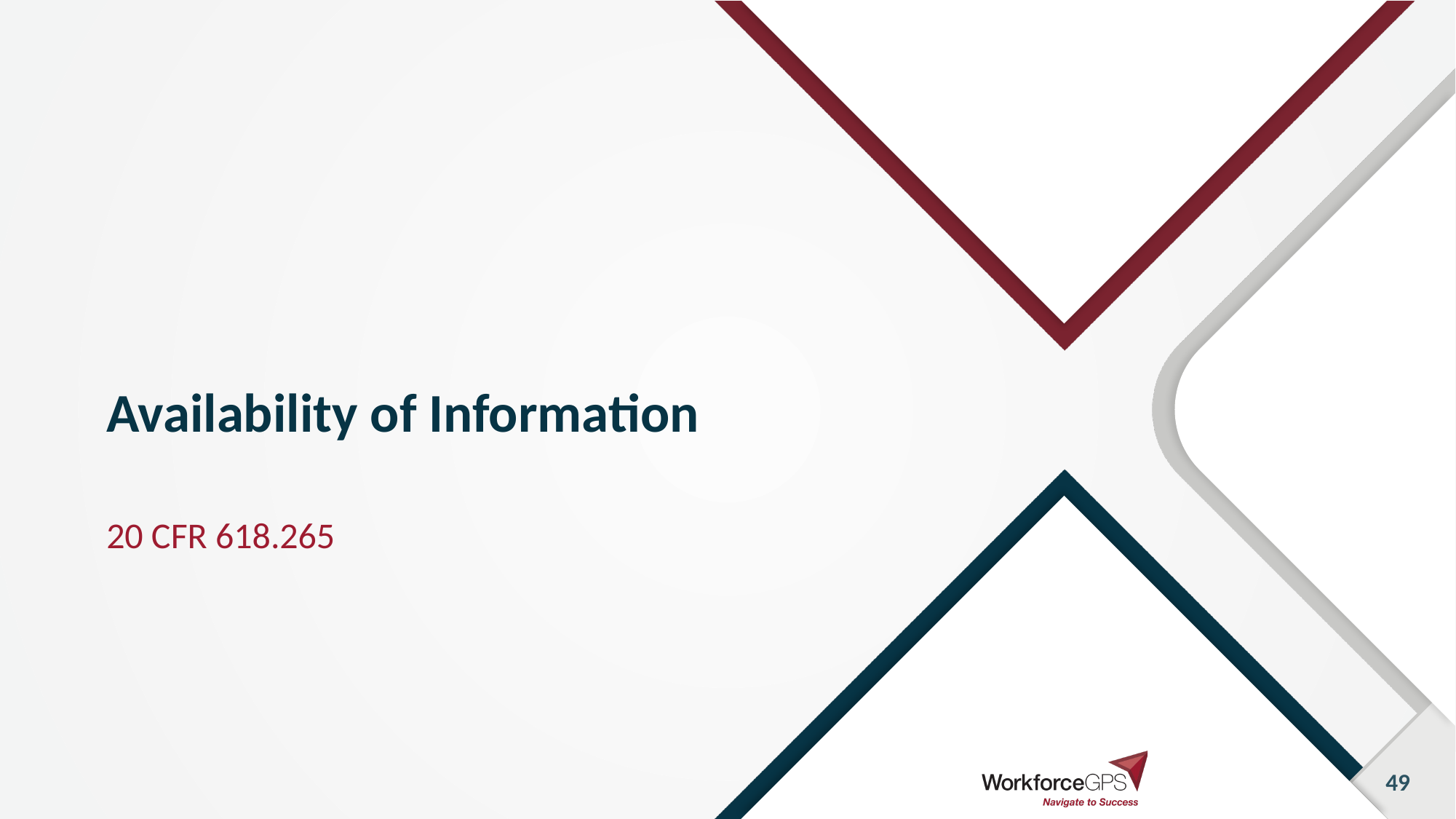

# Availability of Information
20 CFR 618.265
49